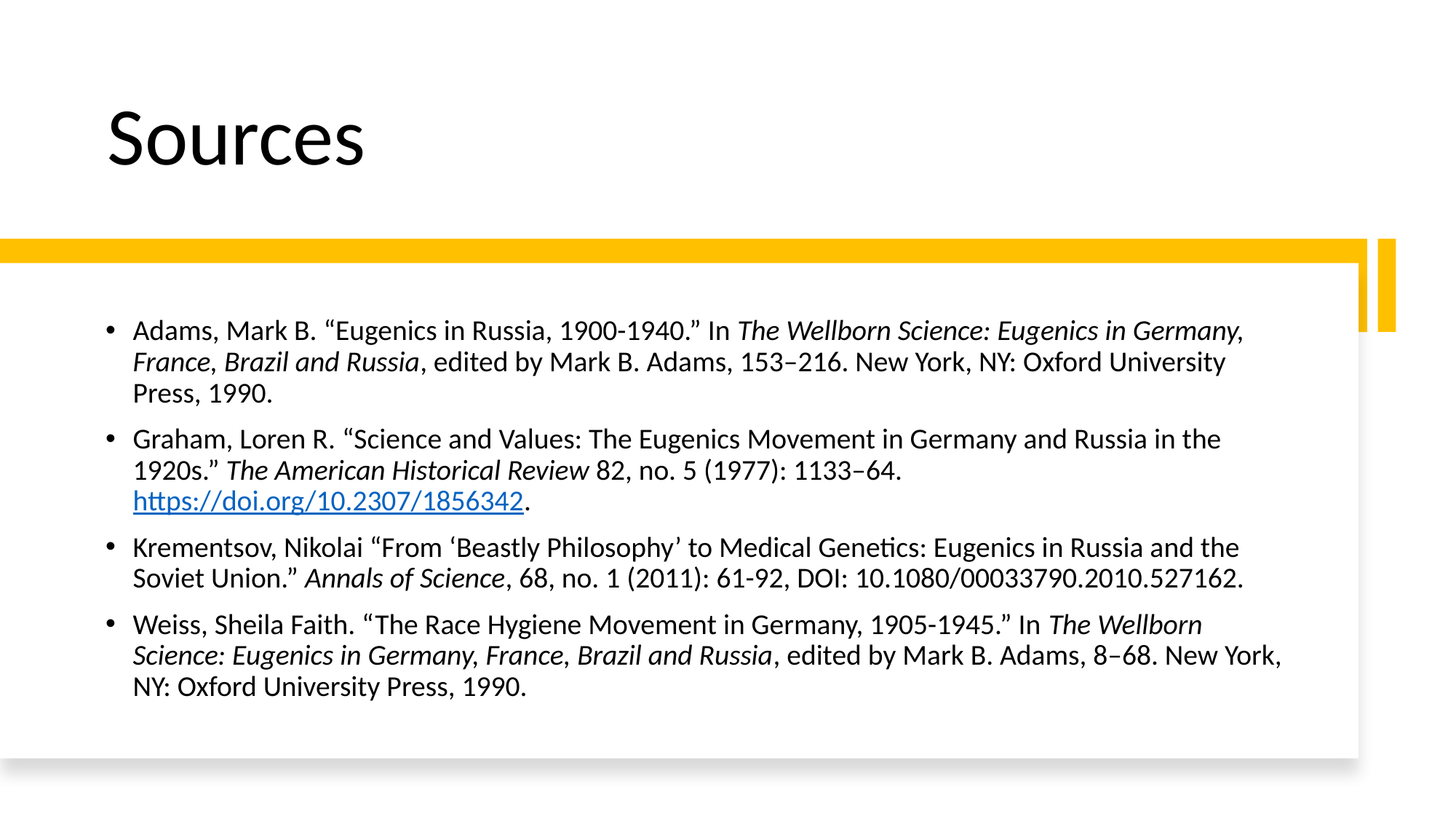

# Sources

Adams, Mark B. “Eugenics in Russia, 1900-1940.” In The Wellborn Science: Eugenics in Germany, France, Brazil and Russia, edited by Mark B. Adams, 153–216. New York, NY: Oxford University Press, 1990.
Graham, Loren R. “Science and Values: The Eugenics Movement in Germany and Russia in the 1920s.” The American Historical Review 82, no. 5 (1977): 1133–64. https://doi.org/10.2307/1856342.
Krementsov, Nikolai “From ‘Beastly Philosophy’ to Medical Genetics: Eugenics in Russia and the Soviet Union.” Annals of Science, 68, no. 1 (2011): 61-92, DOI: 10.1080/00033790.2010.527162.
Weiss, Sheila Faith. “The Race Hygiene Movement in Germany, 1905-1945.” In The Wellborn Science: Eugenics in Germany, France, Brazil and Russia, edited by Mark B. Adams, 8–68. New York, NY: Oxford University Press, 1990.